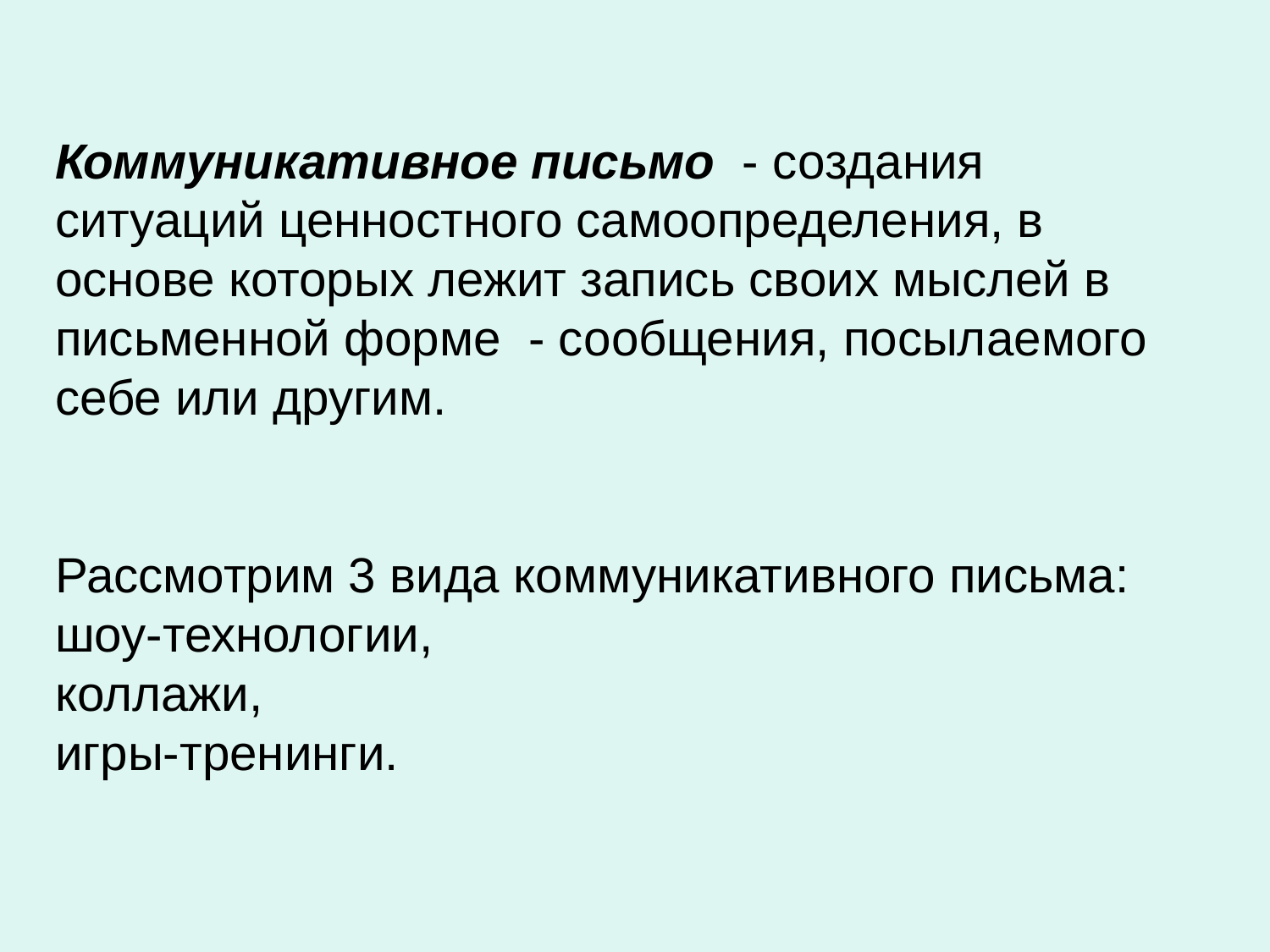

Коммуникативное письмо  - создания ситуаций ценностного самоопределения, в основе которых лежит запись своих мыслей в письменной форме  - сообщения, посылаемого себе или другим.
Рассмотрим 3 вида коммуникативного письма:
шоу-технологии,
коллажи,
игры-тренинги.